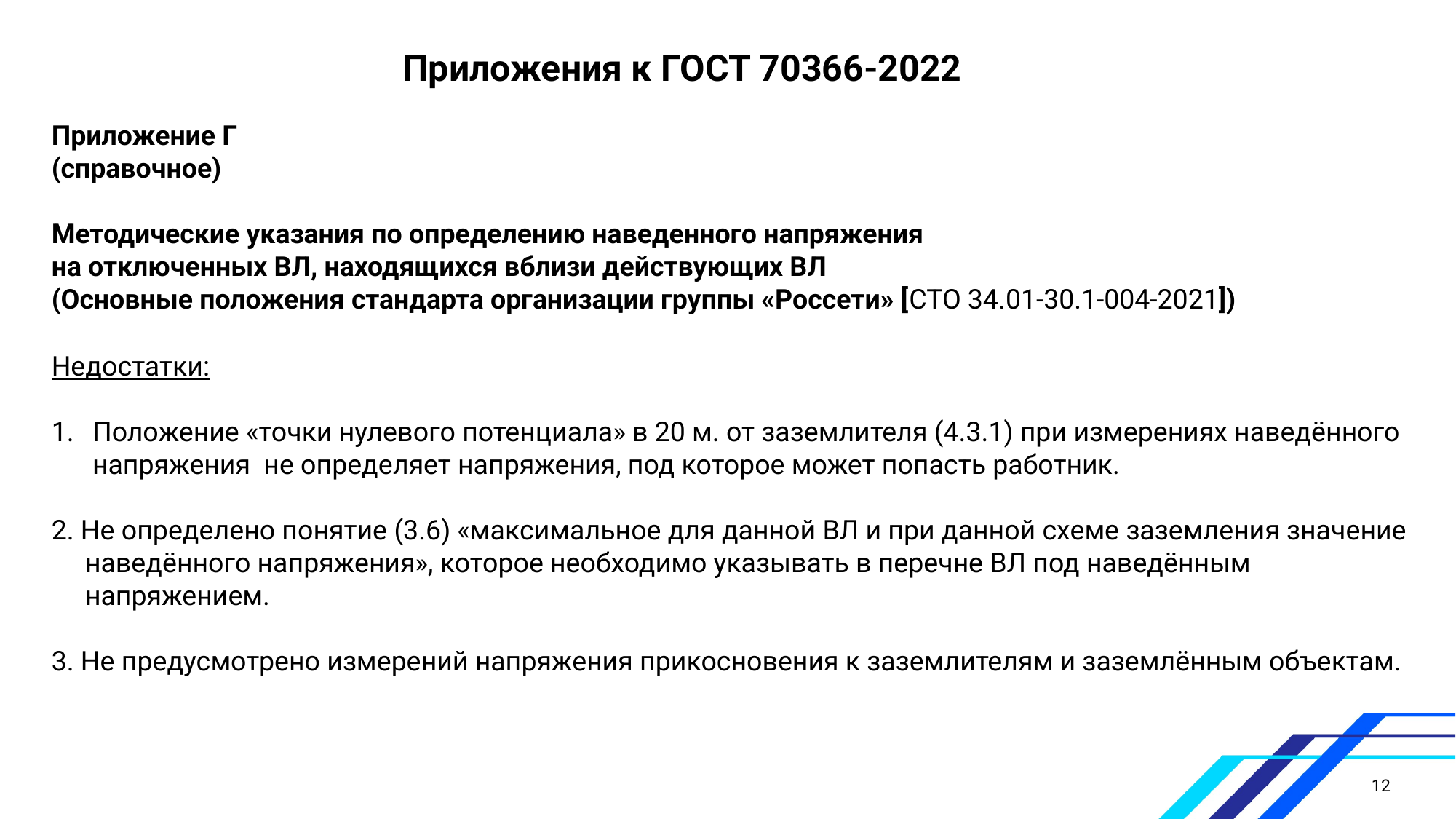

Приложения к ГОСТ 70366-2022
Приложение Г
(справочное)

Методические указания по определению наведенного напряжения
на отключенных ВЛ, находящихся вблизи действующих ВЛ
(Основные положения стандарта организации группы «Россети» [СТО 34.01-30.1-004-2021])
Недостатки:

Положение «точки нулевого потенциала» в 20 м. от заземлителя (4.3.1) при измерениях наведённого напряжения  не определяет напряжения, под которое может попасть работник.

2. Не определено понятие (3.6) «максимальное для данной ВЛ и при данной схеме заземления значение
     наведённого напряжения», которое необходимо указывать в перечне ВЛ под наведённым
     напряжением.

3. Не предусмотрено измерений напряжения прикосновения к заземлителям и заземлённым объектам.
12